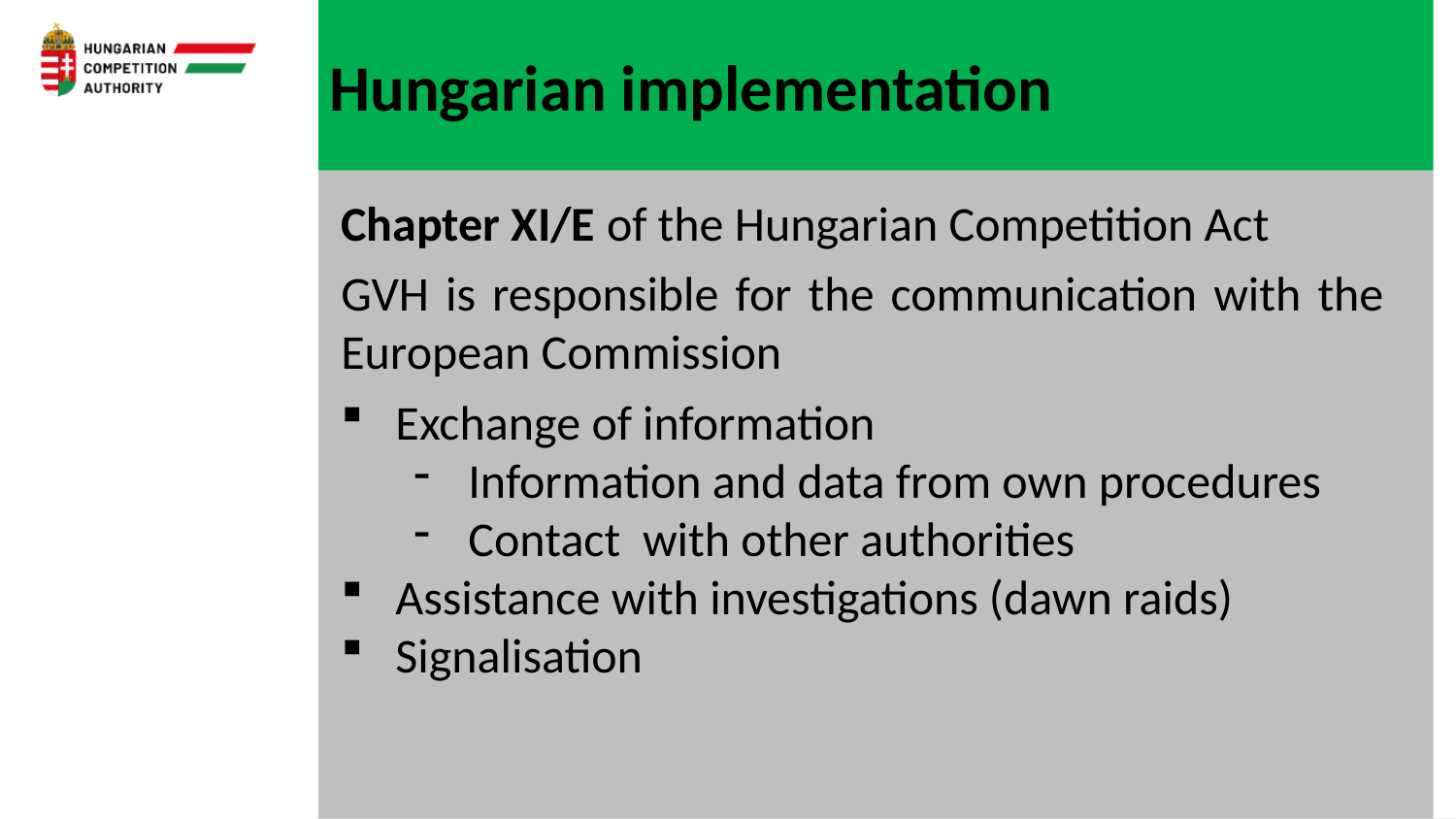

Hungarian implementation
Chapter XI/E of the Hungarian Competition Act
GVH is responsible for the communication with the European Commission
Exchange of information
Information and data from own procedures
Contact  with other authorities
Assistance with investigations (dawn raids)
Signalisation